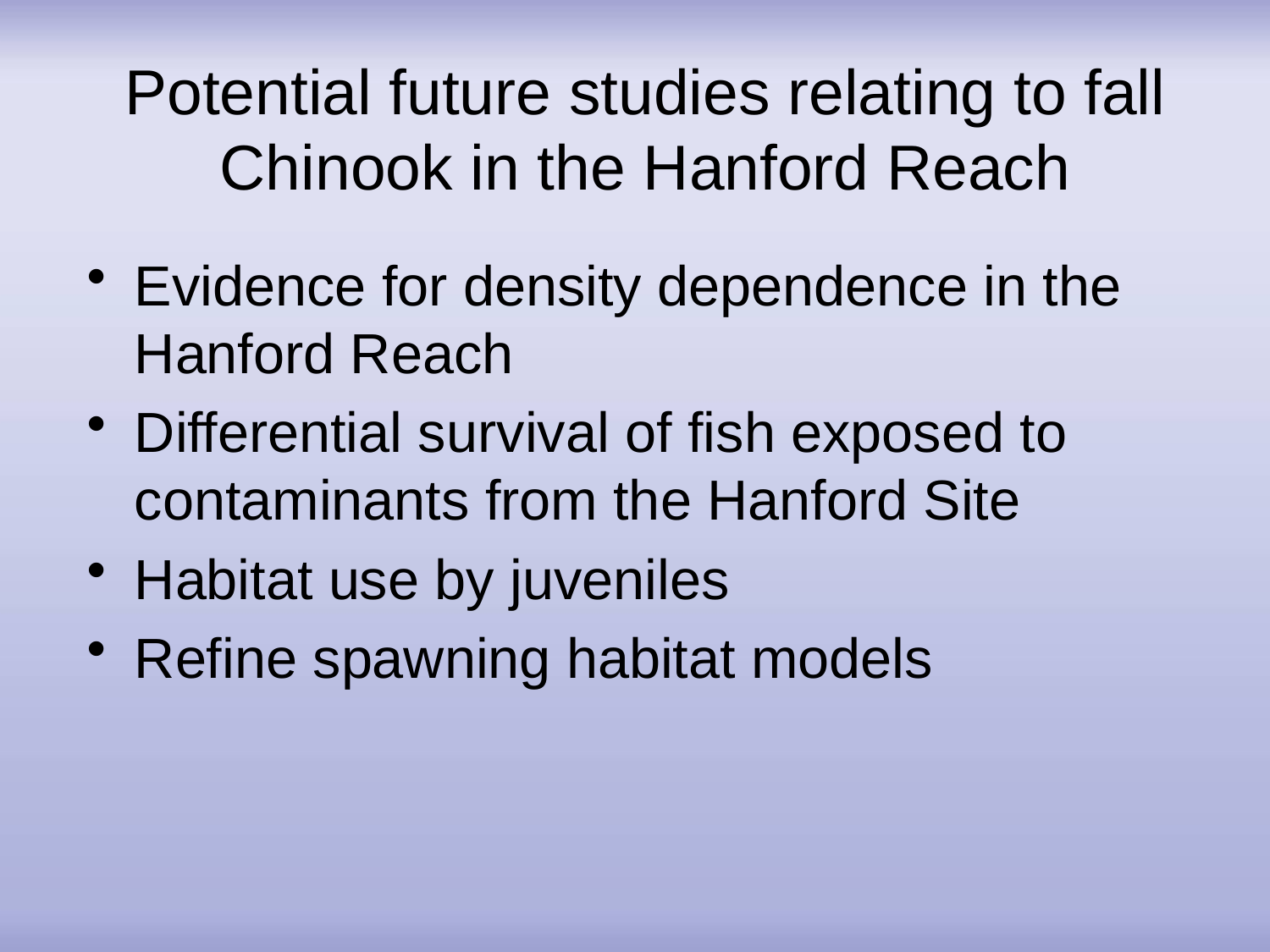

Potential future studies relating to fall Chinook in the Hanford Reach
Evidence for density dependence in the Hanford Reach
Differential survival of fish exposed to contaminants from the Hanford Site
Habitat use by juveniles
Refine spawning habitat models